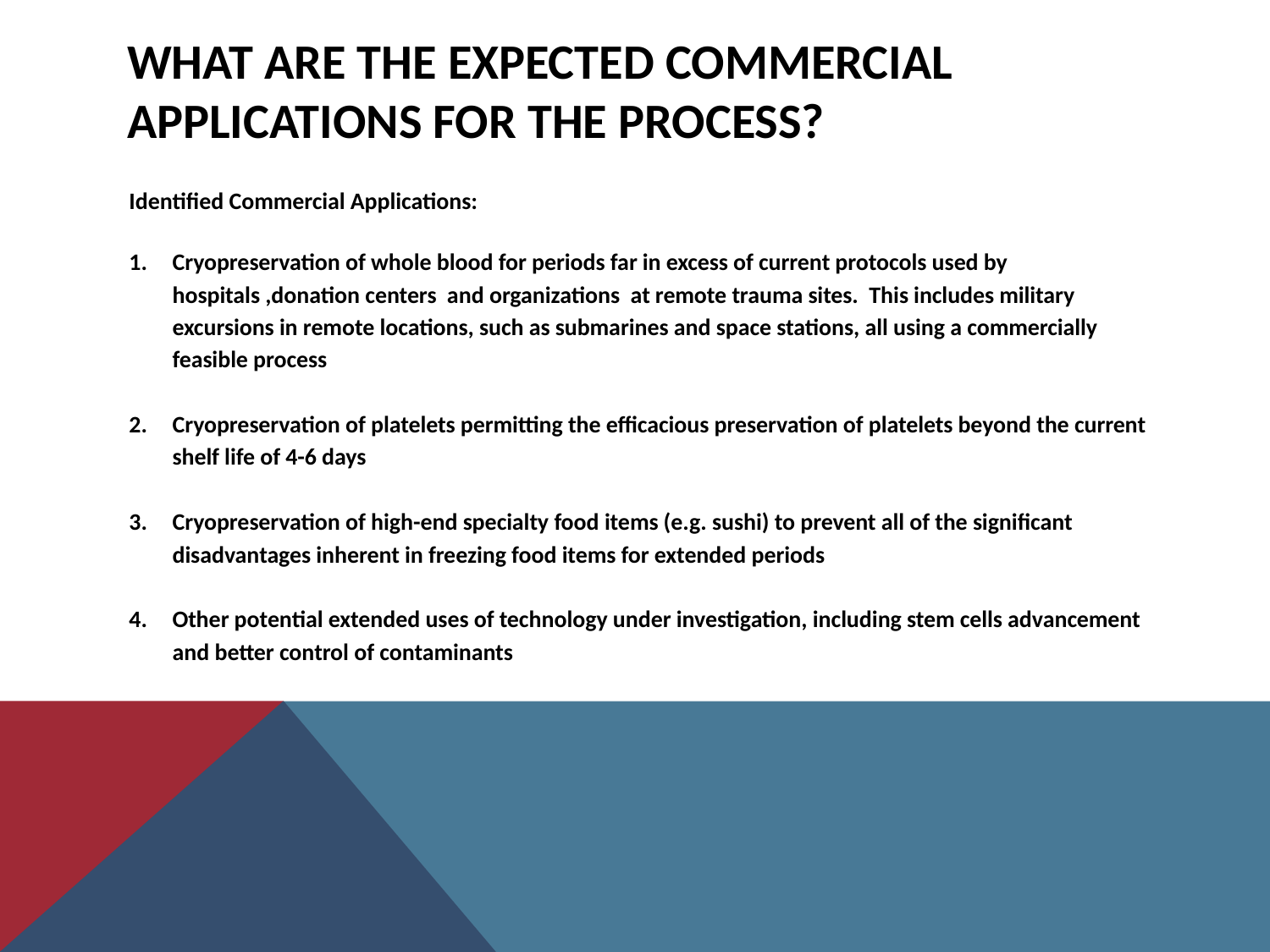

# WHAT ARE THE EXPECTED COMMERCIAL APPLICATIONS FOR THE PROCESS?
Identified Commercial Applications:

Cryopreservation of whole blood for periods far in excess of current protocols used by hospitals ,donation centers  and organizations  at remote trauma sites.  This includes military excursions in remote locations, such as submarines and space stations, all using a commercially feasible process

Cryopreservation of platelets permitting the efficacious preservation of platelets beyond the current shelf life of 4-6 days

Cryopreservation of high-end specialty food items (e.g. sushi) to prevent all of the significant disadvantages inherent in freezing food items for extended periods
Other potential extended uses of technology under investigation, including stem cells advancement and better control of contaminants